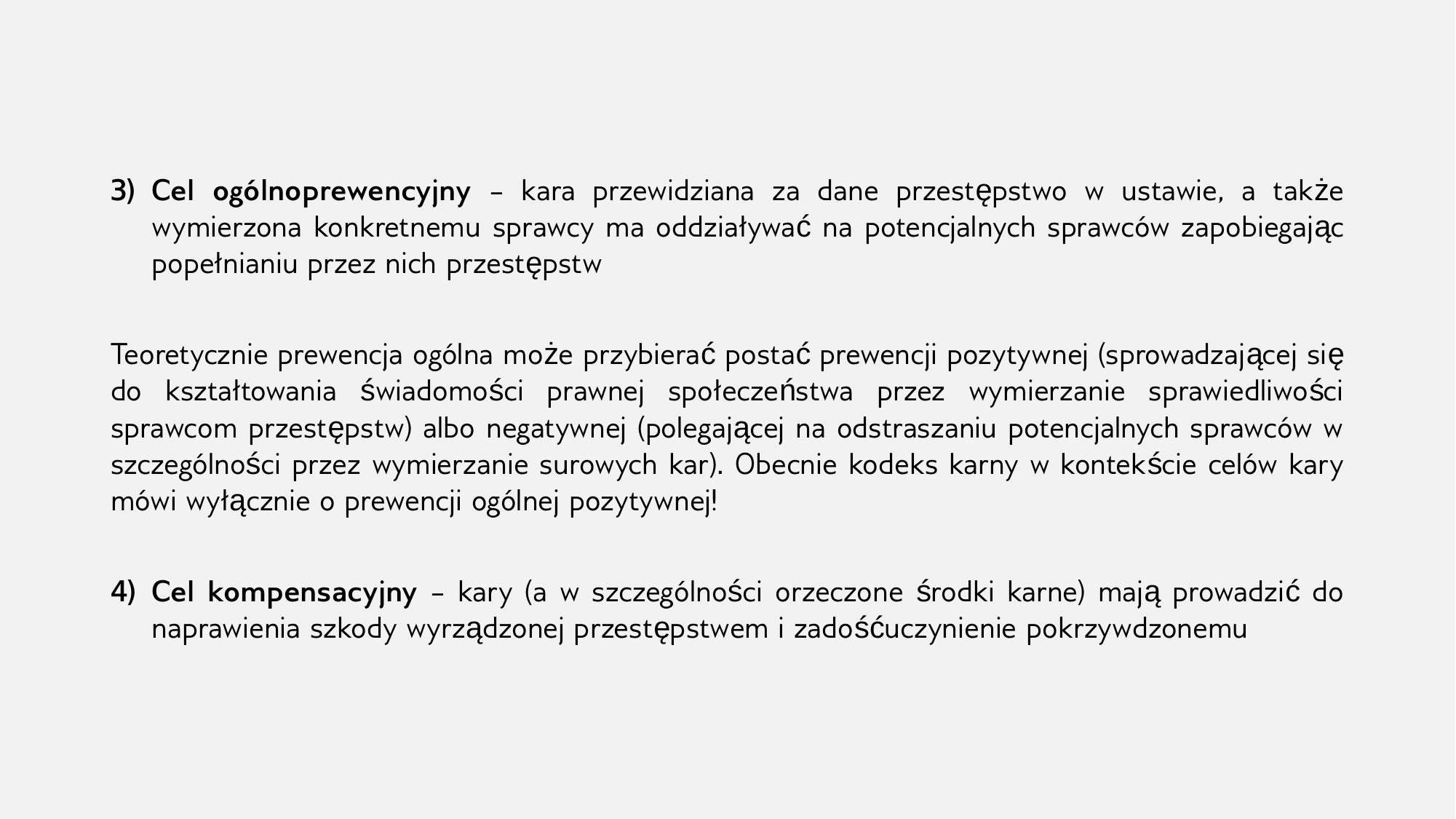

Cel ogólnoprewencyjny – kara przewidziana za dane przestępstwo w ustawie, a także wymierzona konkretnemu sprawcy ma oddziaływać na potencjalnych sprawców zapobiegając popełnianiu przez nich przestępstw

Teoretycznie prewencja ogólna może przybierać postać prewencji pozytywnej (sprowadzającej się do kształtowania świadomości prawnej społeczeństwa przez wymierzanie sprawiedliwości sprawcom przestępstw) albo negatywnej (polegającej na odstraszaniu potencjalnych sprawców w szczególności przez wymierzanie surowych kar). Obecnie kodeks karny w kontekście celów kary mówi wyłącznie o prewencji ogólnej pozytywnej!

Cel kompensacyjny – kary (a w szczególności orzeczone środki karne) mają prowadzić do naprawienia szkody wyrządzonej przestępstwem i zadośćuczynienie pokrzywdzonemu